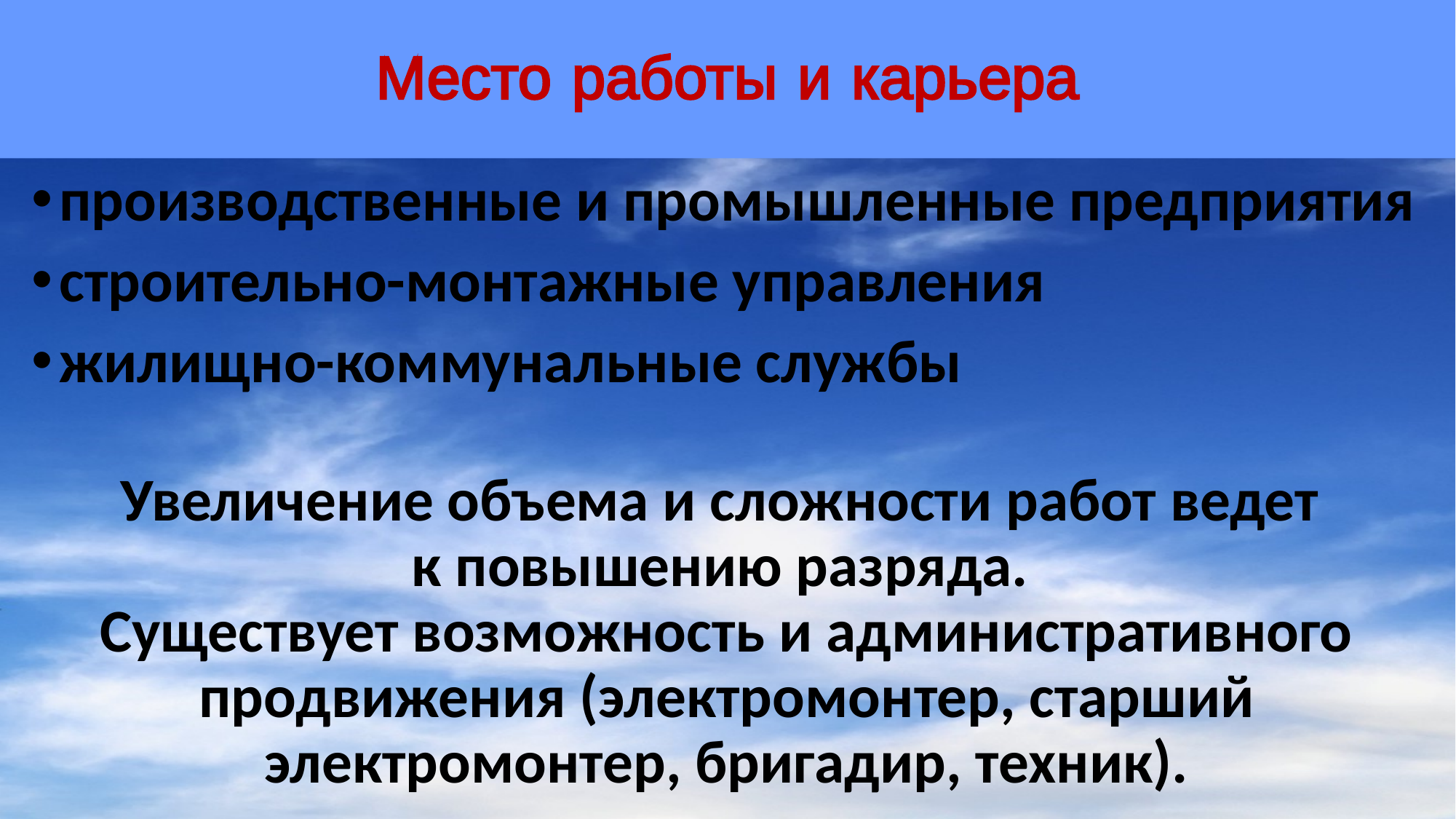

# Место работы и карьера
производственные и промышленные предприятия
строительно-монтажные управления
жилищно-коммунальные службы
Увеличение объема и сложности работ ведет
к повышению разряда.
Существует возможность и административного продвижения (электромонтер, старший электромонтер, бригадир, техник).